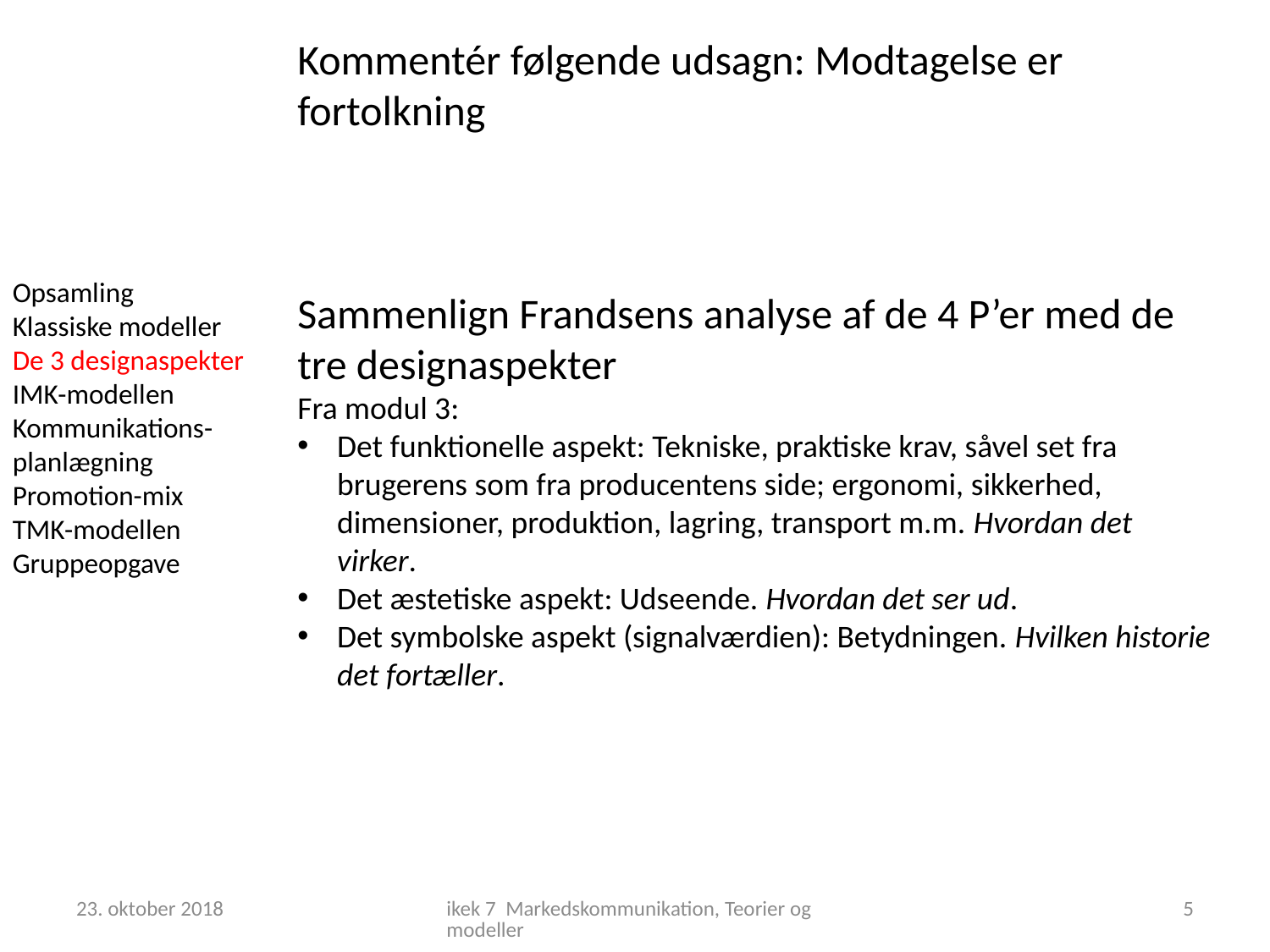

Kommentér følgende udsagn: Modtagelse er fortolkning

Sammenlign Frandsens analyse af de 4 P’er med de tre designaspekter
Fra modul 3:
Det funktionelle aspekt: Tekniske, praktiske krav, såvel set fra brugerens som fra producentens side; ergonomi, sikkerhed, dimensioner, produktion, lagring, transport m.m. Hvordan det virker.
Det æstetiske aspekt: Udseende. Hvordan det ser ud.
Det symbolske aspekt (signalværdien): Betydningen. Hvilken historie det fortæller.

Opsamling
Klassiske modeller
De 3 designaspekter
IMK-modellen
Kommunikations-planlægning
Promotion-mix
TMK-modellen
Gruppeopgave

23. oktober 2018
ikek 7  Markedskommunikation, Teorier og modeller
5